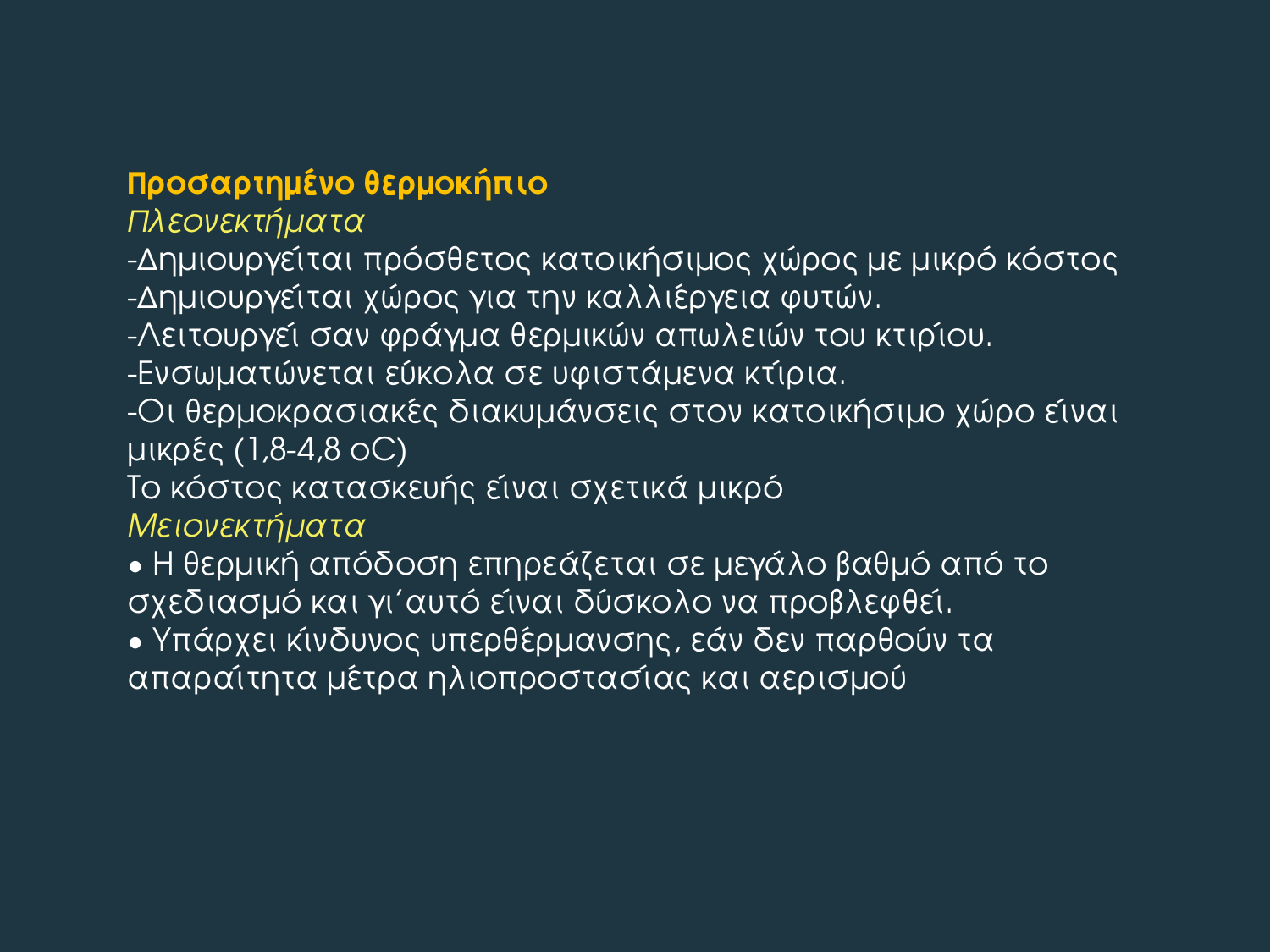

Προσαρτημένο θερμοκήπιο
Πλεονεκτήματα  
-Δημιουργείται πρόσθετος κατοικήσιμος χώρος με μικρό κόστος 
-Δημιουργείται χώρος για την καλλιέργεια φυτών. 
-Λειτουργεί σαν φράγμα θερμικών απωλειών του κτιρίου. 
-Ενσωματώνεται εύκολα σε υφιστάμενα κτίρια. 
-Οι θερμοκρασιακές διακυμάνσεις στον κατοικήσιμο χώρο είναι μικρές (1,8-4,8 οC) 
Το κόστος κατασκευής είναι σχετικά μικρό
Μειονεκτήματα
• Η θερμική απόδοση επηρεάζεται σε μεγάλο βαθμό από το σχεδιασμό και γι’αυτό είναι δύσκολο να προβλεφθεί.
• Υπάρχει κίνδυνος υπερθέρμανσης, εάν δεν παρθούν τα απαραίτητα μέτρα ηλιοπροστασίας και αερισμού